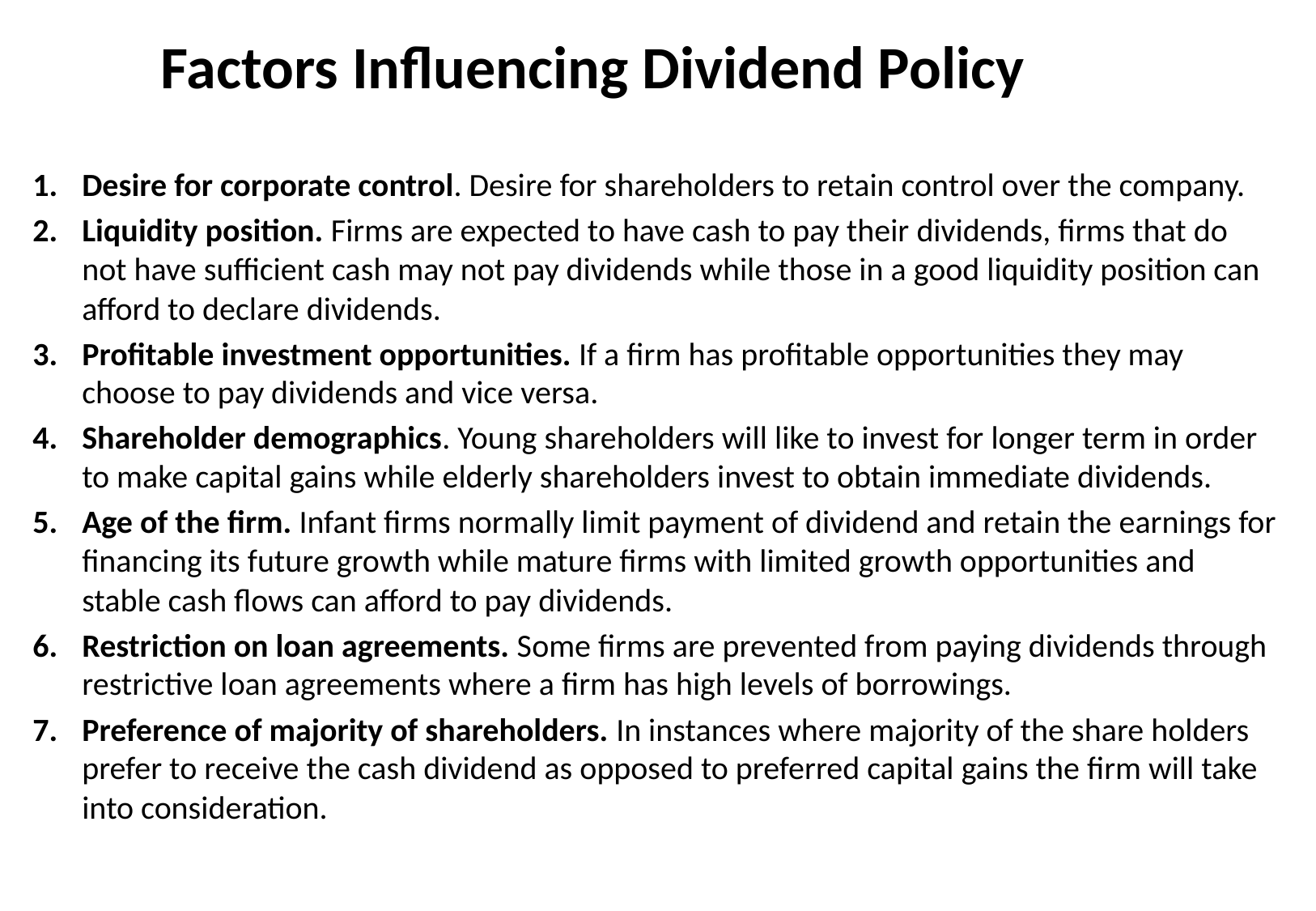

# Factors Influencing Dividend Policy

Desire for corporate control. Desire for shareholders to retain control over the company.
Liquidity position. Firms are expected to have cash to pay their dividends, firms that do not have sufficient cash may not pay dividends while those in a good liquidity position can afford to declare dividends.
Profitable investment opportunities. If a firm has profitable opportunities they may choose to pay dividends and vice versa.
Shareholder demographics. Young shareholders will like to invest for longer term in order to make capital gains while elderly shareholders invest to obtain immediate dividends.
Age of the firm. Infant firms normally limit payment of dividend and retain the earnings for financing its future growth while mature firms with limited growth opportunities and stable cash flows can afford to pay dividends.
Restriction on loan agreements. Some firms are prevented from paying dividends through restrictive loan agreements where a firm has high levels of borrowings.
Preference of majority of shareholders. In instances where majority of the share holders prefer to receive the cash dividend as opposed to preferred capital gains the firm will take into consideration.